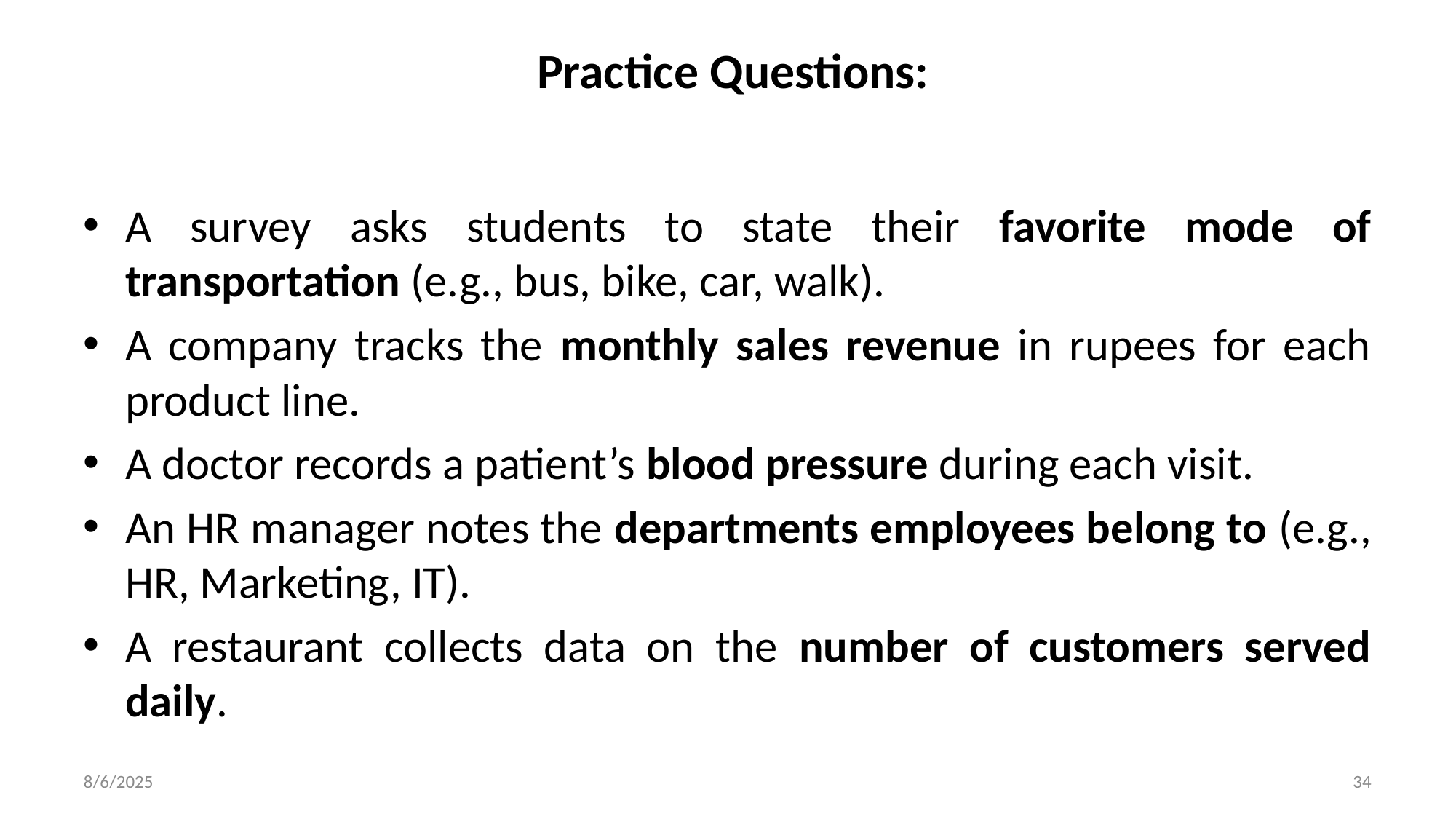

# Practice Questions:
A survey asks students to state their favorite mode of transportation (e.g., bus, bike, car, walk).
A company tracks the monthly sales revenue in rupees for each product line.
A doctor records a patient’s blood pressure during each visit.
An HR manager notes the departments employees belong to (e.g., HR, Marketing, IT).
A restaurant collects data on the number of customers served daily.

8/6/2025
34